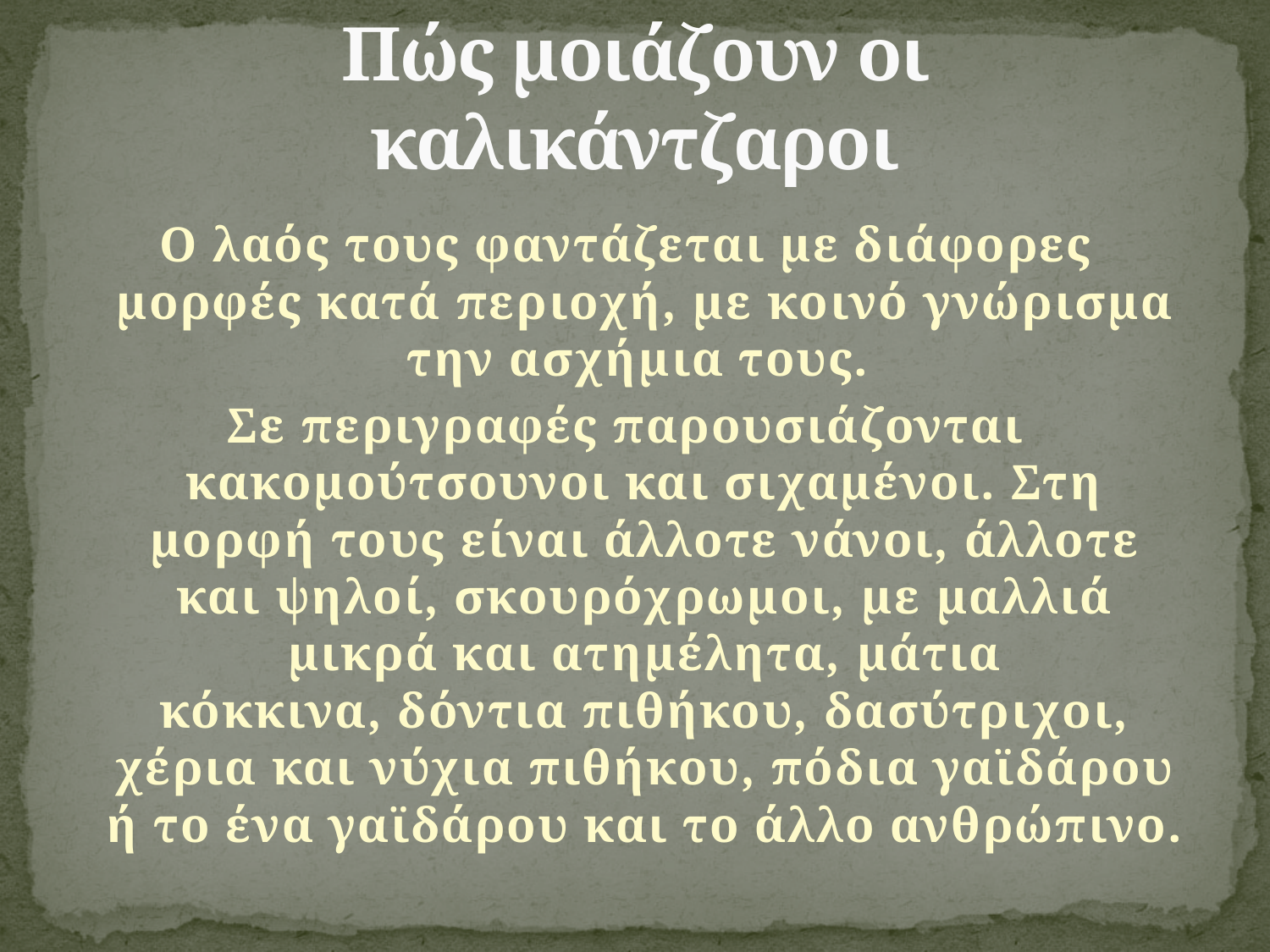

# Πώς μοιάζουν οι καλικάντζαροι
Ο λαός τους φαντάζεται με διάφορες μορφές κατά περιοχή, με κοινό γνώρισμα την ασχήμια τους.
Σε περιγραφές παρουσιάζονται κακομούτσουνοι και σιχαμένοι. Στη μορφή τους είναι άλλοτε νάνοι, άλλοτε και ψηλοί, σκουρόχρωμοι, με μαλλιά μικρά και ατημέλητα, μάτια κόκκινα, δόντια πιθήκου, δασύτριχοι, χέρια και νύχια πιθήκου, πόδια γαϊδάρου ή το ένα γαϊδάρου και το άλλο ανθρώπινο.